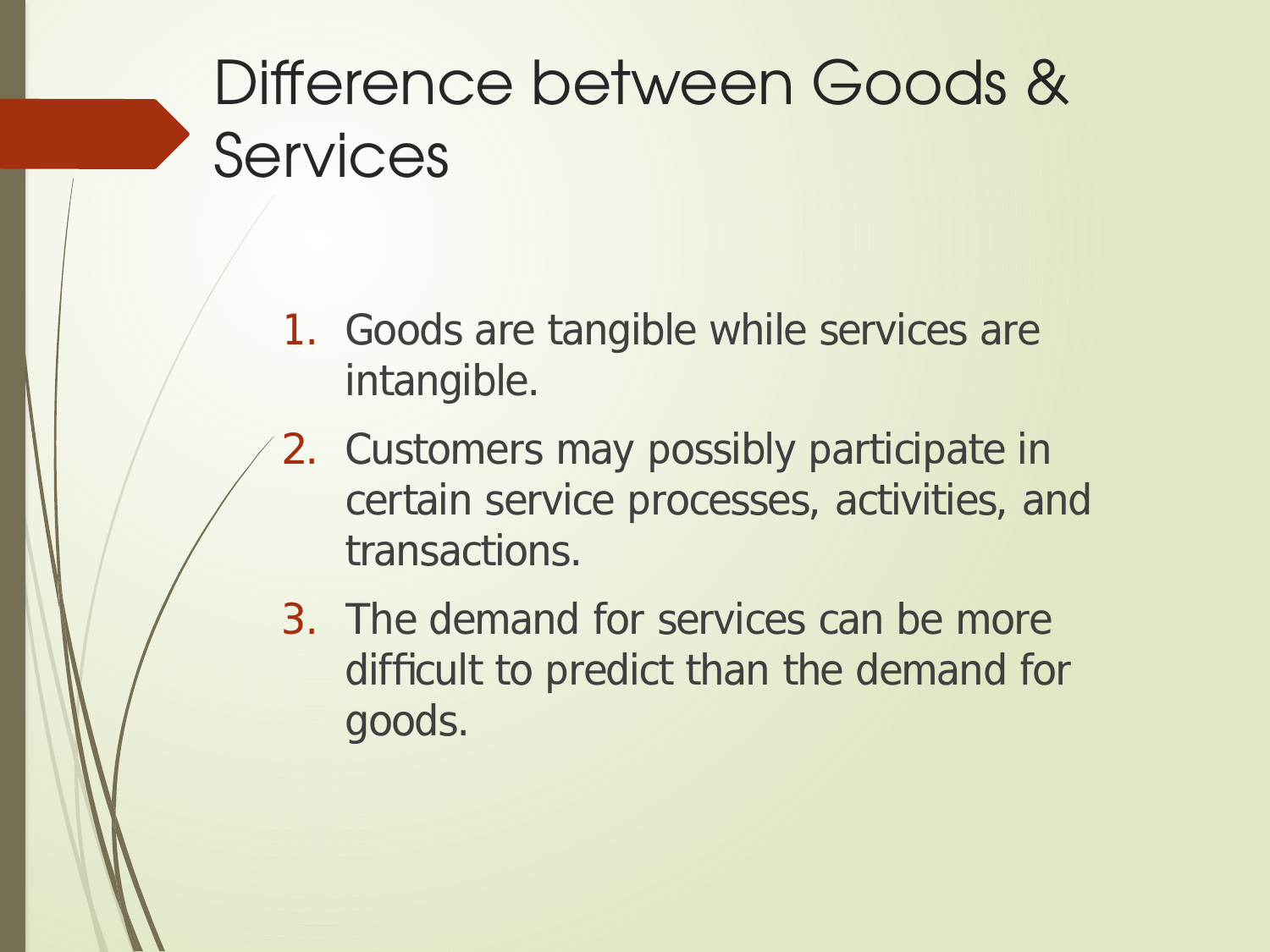

# Difference between Goods & Services
Goods are tangible while services are intangible.
Customers may possibly participate in certain service processes, activities, and transactions.
The demand for services can be more difficult to predict than the demand for goods.